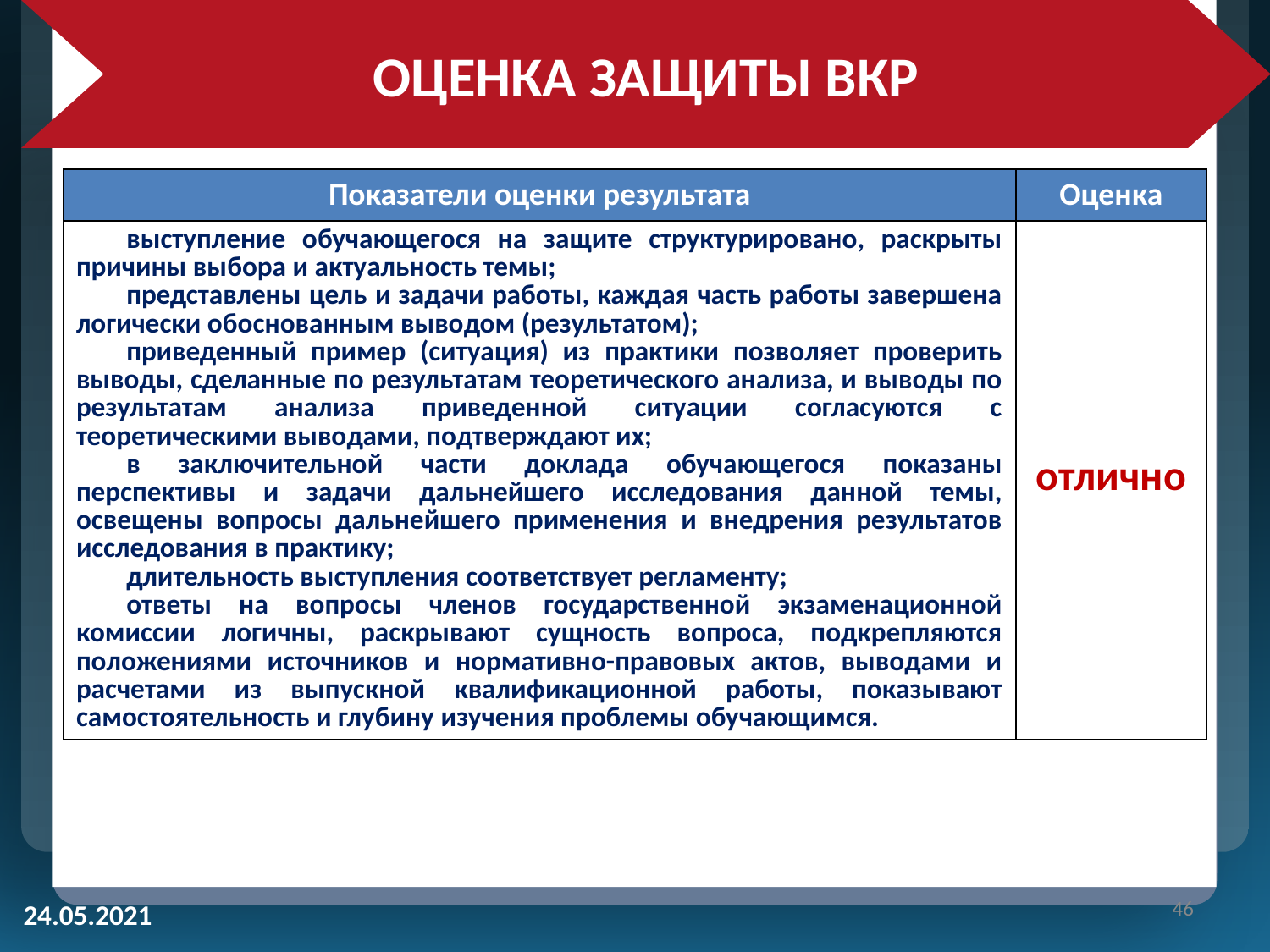

ОЦЕНКА ЗАЩИТЫ ВКР

| Показатели оценки результата | Оценка |
| --- | --- |
| выступление обучающегося на защите структурировано, раскрыты причины выбора и актуальность темы; представлены цель и задачи работы, каждая часть работы завершена логически обоснованным выводом (результатом); приведенный пример (ситуация) из практики позволяет проверить выводы, сделанные по результатам теоретического анализа, и выводы по результатам анализа приведенной ситуации согласуются с теоретическими выводами, подтверждают их; в заключительной части доклада обучающегося показаны перспективы и задачи дальнейшего исследования данной темы, освещены вопросы дальнейшего применения и внедрения результатов исследования в практику; длительность выступления соответствует регламенту; ответы на вопросы членов государственной экзаменационной комиссии логичны, раскрывают сущность вопроса, подкрепляются положениями источников и нормативно-правовых актов, выводами и расчетами из выпускной квалификационной работы, показывают самостоятельность и глубину изучения проблемы обучающимся. | отлично |
46
24.05.2021